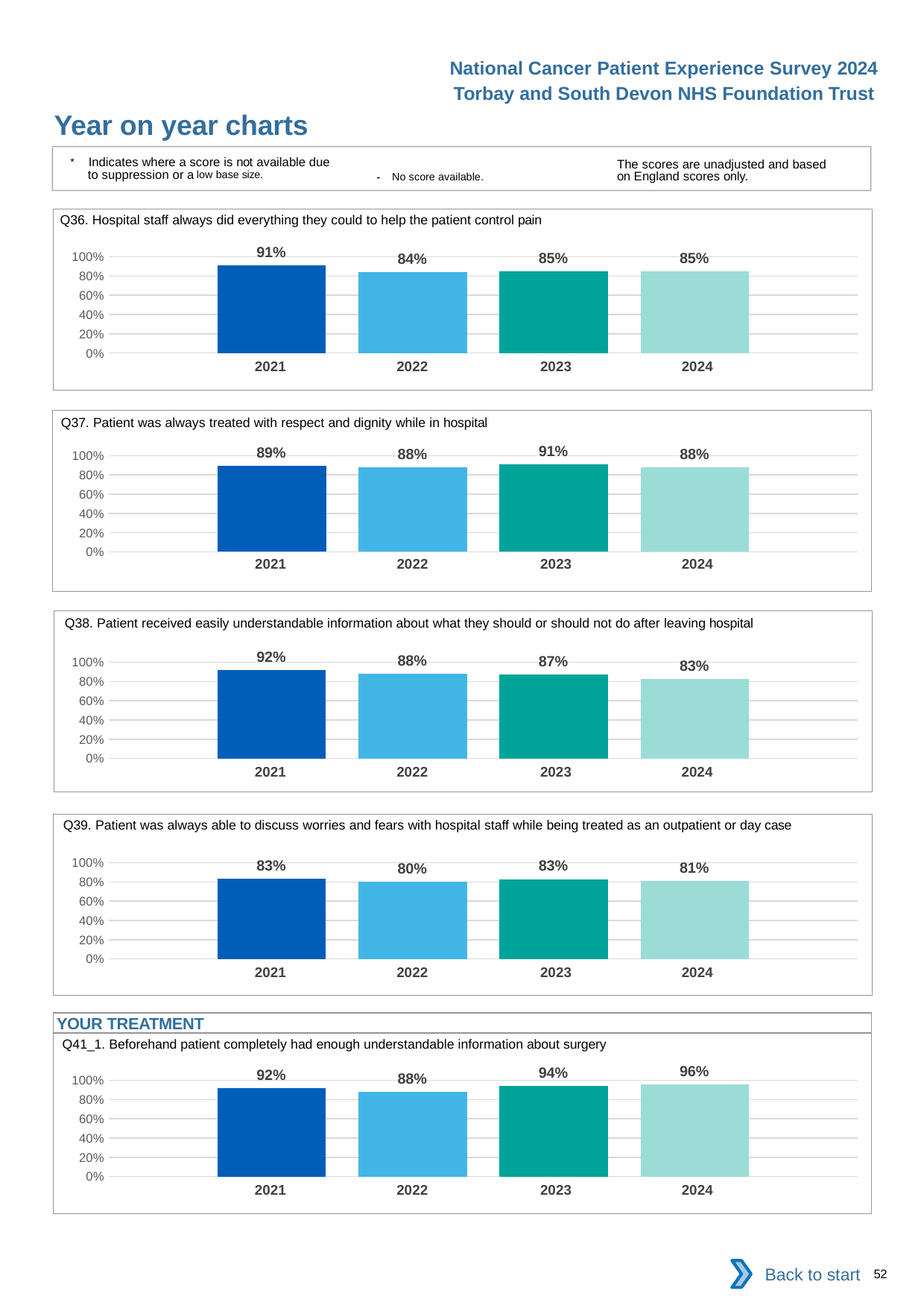

National Cancer Patient Experience Survey 2024
Torbay and South Devon NHS Foundation Trust
Year on year charts

*  Indicates where a score is not available due to suppression or a low base size.
The scores are unadjusted and based on England scores only.
- No score available.
Q36. Hospital staff always did everything they could to help the patient control pain

### Chart

| Category | 2021 | 2022 | 2023 | 2024 |
|---|---|---|---|---|
| Category 1 | 0.9133858 | 0.8421053 | 0.8478261 | 0.8461538 |
| 2021 | 2022 | 2023 | 2024 |
| --- | --- | --- | --- |
Q37. Patient was always treated with respect and dignity while in hospital

### Chart

| Category | 2021 | 2022 | 2023 | 2024 |
|---|---|---|---|---|
| Category 1 | 0.89375 | 0.8796296 | 0.9125 | 0.8785047 |
| 2021 | 2022 | 2023 | 2024 |
| --- | --- | --- | --- |
Q38. Patient received easily understandable information about what they should or should not do after leaving hospital

### Chart

| Category | 2021 | 2022 | 2023 | 2024 |
|---|---|---|---|---|
| Category 1 | 0.9230769 | 0.8785047 | 0.869281 | 0.8285714 |
| 2021 | 2022 | 2023 | 2024 |
| --- | --- | --- | --- |
Q39. Patient was always able to discuss worries and fears with hospital staff while being treated as an outpatient or day case

### Chart

| Category | 2021 | 2022 | 2023 | 2024 |
|---|---|---|---|---|
| Category 1 | 0.8343685 | 0.8010076 | 0.8293578 | 0.8141264 |
| 2021 | 2022 | 2023 | 2024 |
| --- | --- | --- | --- |
YOUR TREATMENT
Q41_1. Beforehand patient completely had enough understandable information about surgery

### Chart

| Category | 2021 | 2022 | 2023 | 2024 |
|---|---|---|---|---|
| Category 1 | 0.9207547 | 0.8813559 | 0.9409091 | 0.9606742 |
| 2021 | 2022 | 2023 | 2024 |
| --- | --- | --- | --- |
Back to start

52